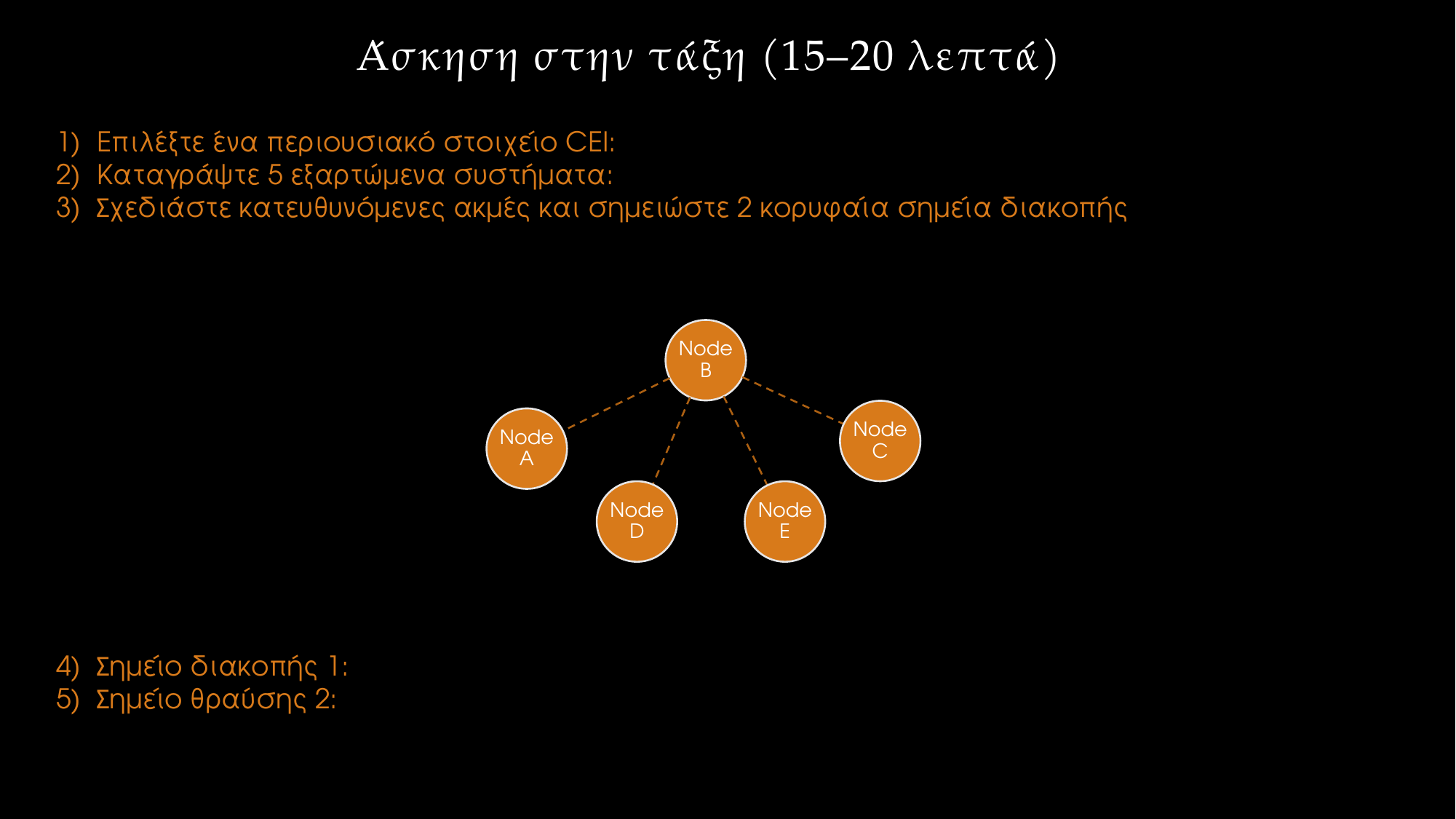

# Άσκηση στην τάξη (15–20 λεπτά)
Επιλέξτε ένα περιουσιακό στοιχείο CEI:
Καταγράψτε 5 εξαρτώμενα συστήματα:
Σχεδιάστε κατευθυνόμενες ακμές και σημειώστε 2 κορυφαία σημεία διακοπής

Σημείο διακοπής 1:
Σημείο θραύσης 2:

Node B

Node A

Node C

Node D

Node E